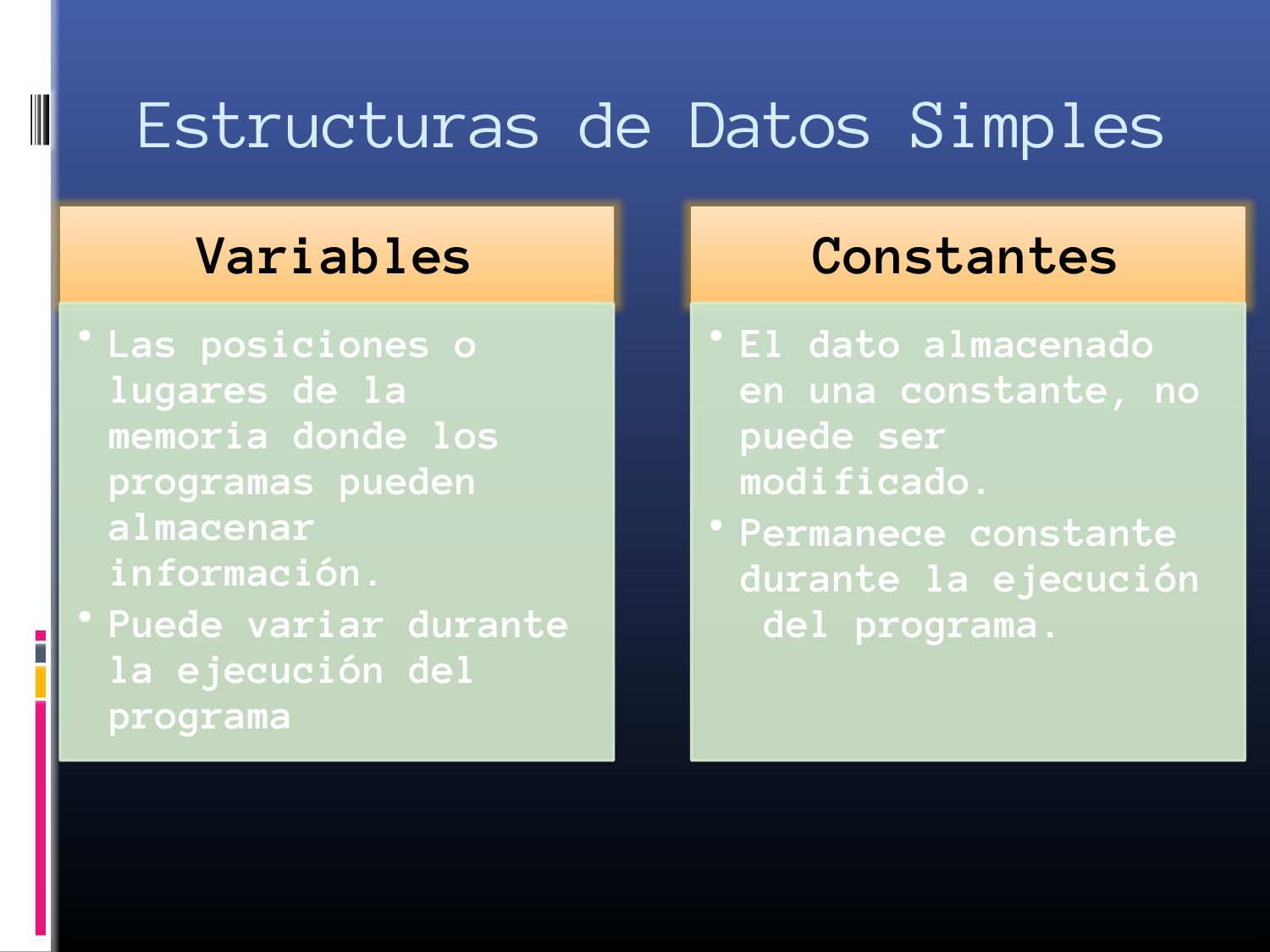

# Estructuras de Datos Simples
Variables
Las posiciones o lugares de la memoria donde los programas pueden almacenar información.
Puede variar durante la ejecución del programa
Constantes
El dato almacenado en una constante, no puede ser modificado.
Permanece constante durante la ejecución  del programa.